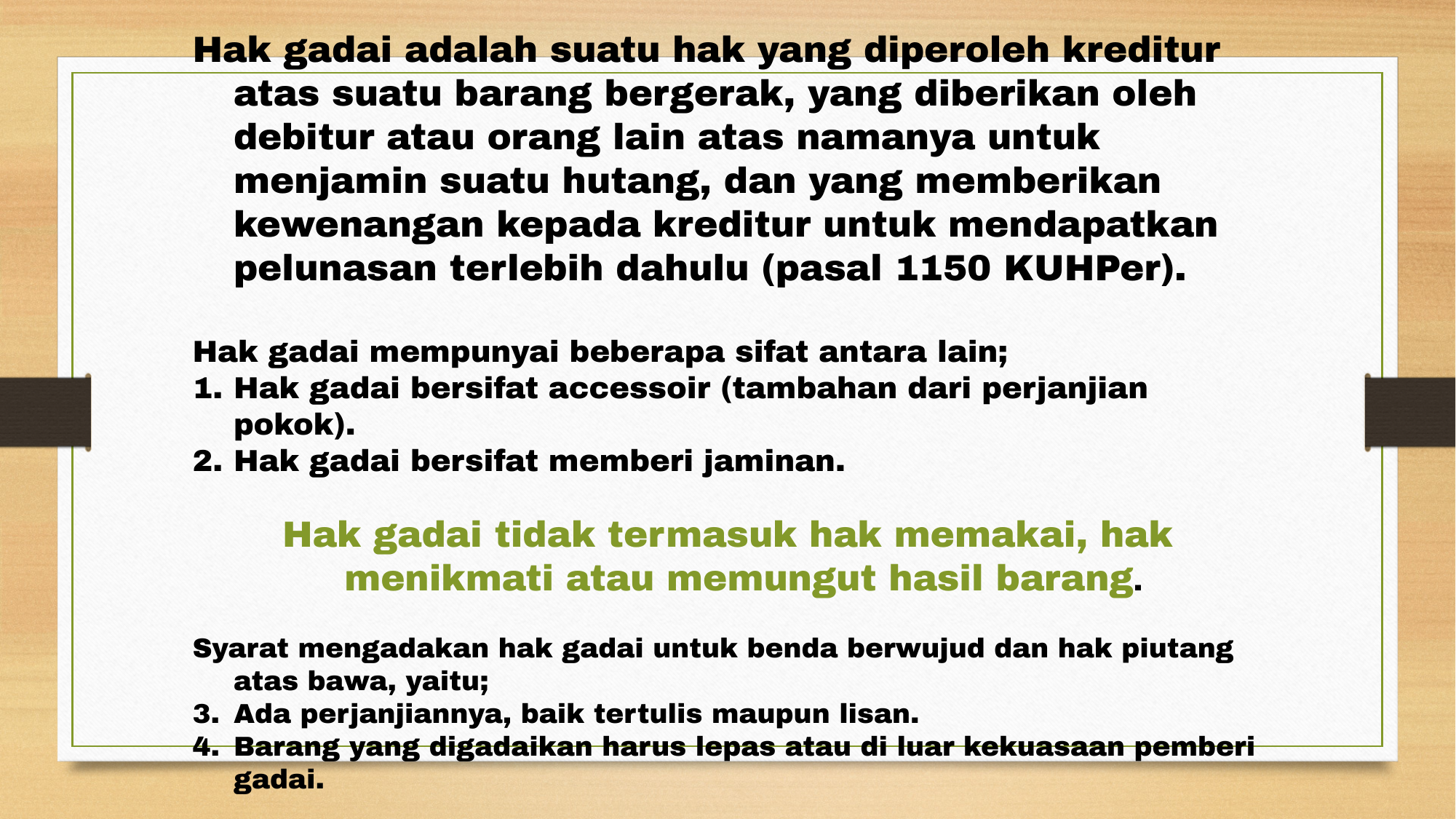

Hak gadai adalah suatu hak yang diperoleh kreditur atas suatu barang bergerak, yang diberikan oleh debitur atau orang lain atas namanya untuk menjamin suatu hutang, dan yang memberikan kewenangan kepada kreditur untuk mendapatkan pelunasan terlebih dahulu (pasal 1150 KUHPer).

Hak gadai mempunyai beberapa sifat antara lain;
Hak gadai bersifat accessoir (tambahan dari perjanjian pokok).
Hak gadai bersifat memberi jaminan.

Hak gadai tidak termasuk hak memakai, hak menikmati atau memungut hasil barang.

Syarat mengadakan hak gadai untuk benda berwujud dan hak piutang atas bawa, yaitu;
Ada perjanjiannya, baik tertulis maupun lisan.
Barang yang digadaikan harus lepas atau di luar kekuasaan pemberi gadai.